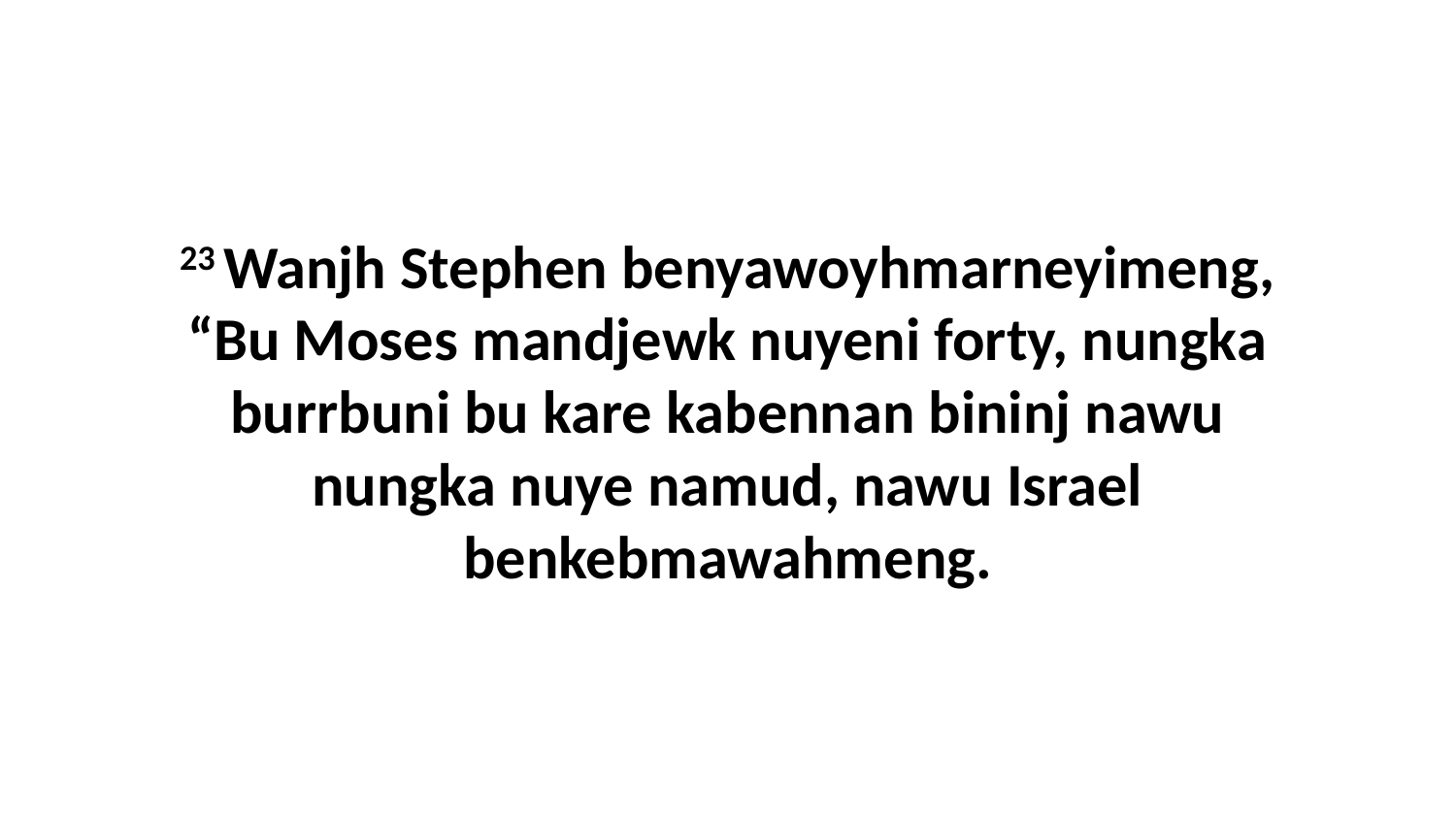

23 Wanjh Stephen benyawoyhmarneyimeng, “Bu Moses mandjewk nuyeni forty, nungka burrbuni bu kare kabennan bininj nawu nungka nuye namud, nawu Israel benkebmawahmeng.